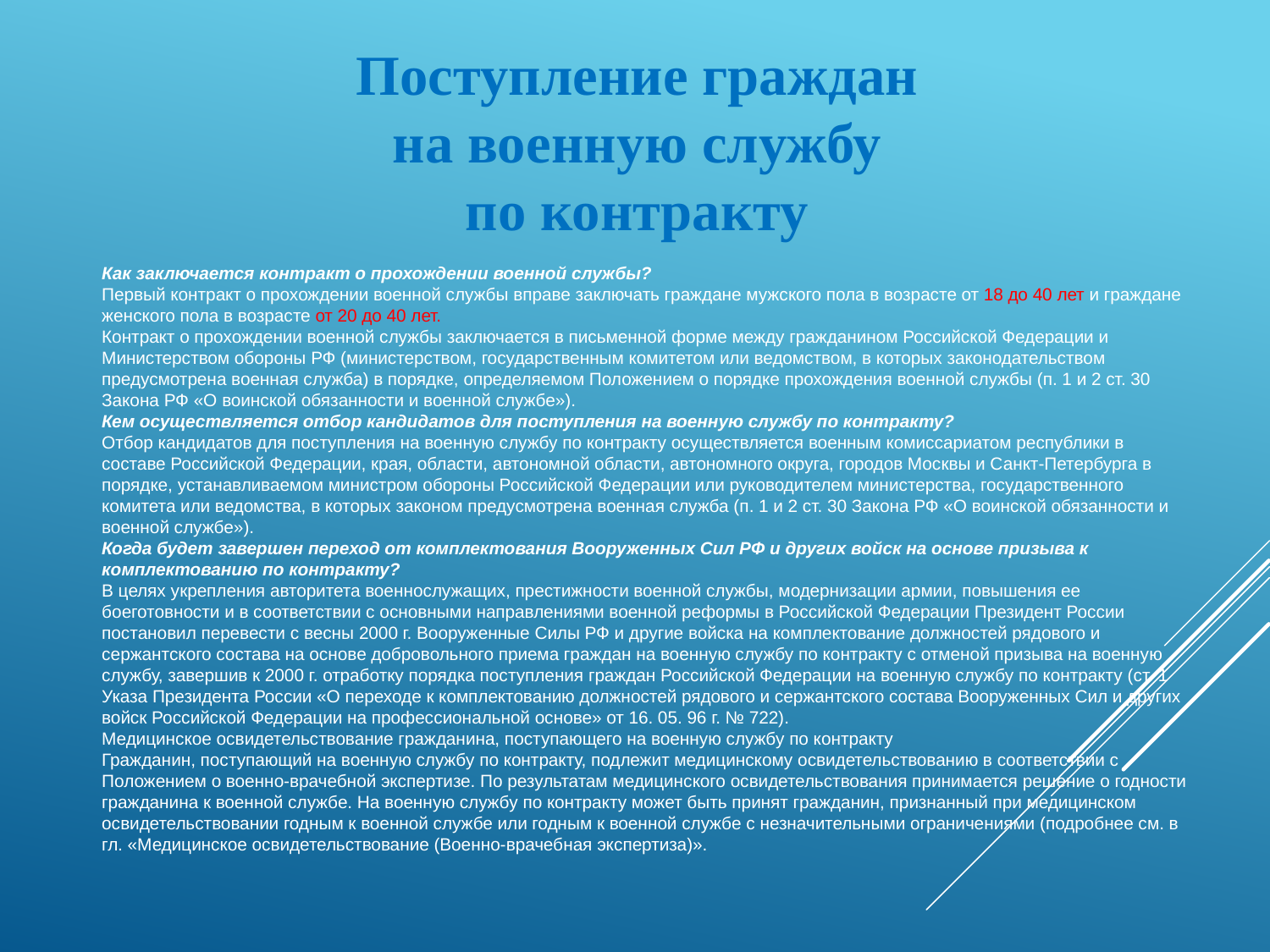

Поступление граждан
на военную службу
по контракту

Как заключается контракт о прохождении военной службы?
Первый контракт о прохождении военной службы вправе заключать граждане мужского пола в возрасте от 18 до 40 лет и граждане женского пола в возрасте от 20 до 40 лет.
Контракт о прохождении военной службы заключается в письменной форме между гражданином Российской Федерации и Министерством обороны РФ (министерством, государственным комитетом или ведомством, в которых законодательством предусмотрена военная служба) в порядке, определяемом Положением о порядке прохождения военной службы (п. 1 и 2 ст. 30 Закона РФ «О воинской обязанности и военной службе»).
Кем осуществляется отбор кандидатов для поступления на военную службу по контракту?
Отбор кандидатов для поступления на военную службу по контракту осуществляется военным комиссариатом республики в составе Российской Федерации, края, области, автономной области, автономного округа, городов Москвы и Санкт-Петербурга в порядке, устанавливаемом министром обороны Российской Федерации или руководителем министерства, государственного комитета или ведомства, в которых законом предусмотрена военная служба (п. 1 и 2 ст. 30 Закона РФ «О воинской обязанности и военной службе»).
Когда будет завершен переход от комплектования Вооруженных Сил РФ и других войск на основе призыва к комплектованию по контракту?
В целях укрепления авторитета военнослужащих, престижности военной службы, модернизации армии, повышения ее боеготовности и в соответствии с основными направлениями военной реформы в Российской Федерации Президент России постановил перевести с весны 2000 г. Вооруженные Силы РФ и другие войска на комплектование должностей рядового и сержантского состава на основе добровольного приема граждан на военную службу по контракту с отменой призыва на военную службу, завершив к 2000 г. отработку порядка поступления граждан Российской Федерации на военную службу по контракту (ст. 1 Указа Президента России «О переходе к комплектованию должностей рядового и сержантского состава Вооруженных Сил и других войск Российской Федерации на профессиональной основе» от 16. 05. 96 г. № 722).
Медицинское освидетельствование гражданина, поступающего на военную службу по контракту
Гражданин, поступающий на военную службу по контракту, подлежит медицинскому освидетельствованию в соответствии с Положением о военно-врачебной экспертизе. По результатам медицинского освидетельствования принимается решение о годности гражданина к военной службе. На военную службу по контракту может быть принят гражданин, признанный при медицинском освидетельствовании годным к военной службе или годным к военной службе с незначительными ограничениями (подробнее см. в гл. «Медицинское освидетельствование (Военно-врачебная экспертиза)».